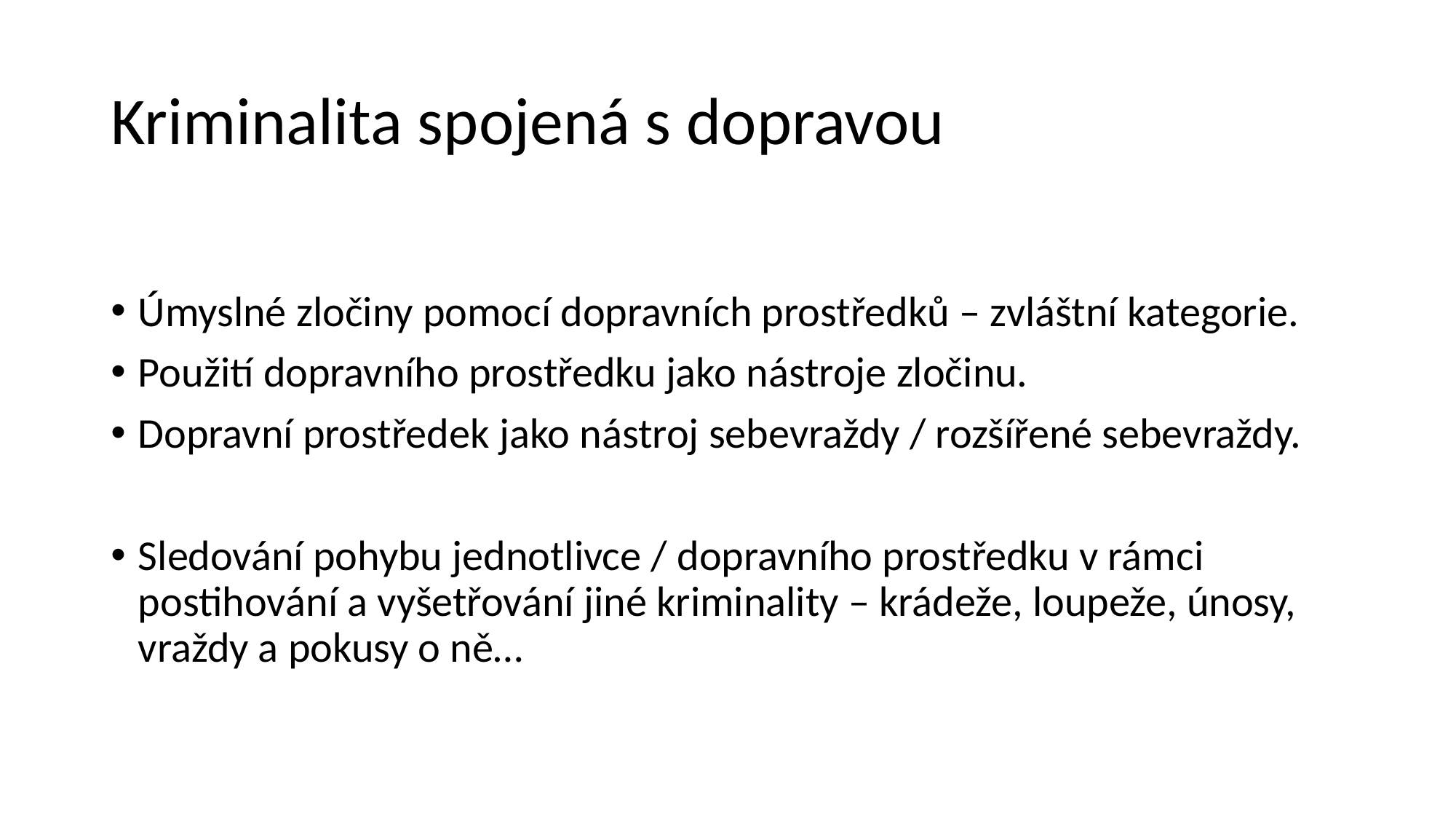

# Kriminalita spojená s dopravou

Úmyslné zločiny pomocí dopravních prostředků – zvláštní kategorie.
Použití dopravního prostředku jako nástroje zločinu.
Dopravní prostředek jako nástroj sebevraždy / rozšířené sebevraždy.

Sledování pohybu jednotlivce / dopravního prostředku v rámci postihování a vyšetřování jiné kriminality – krádeže, loupeže, únosy, vraždy a pokusy o ně…